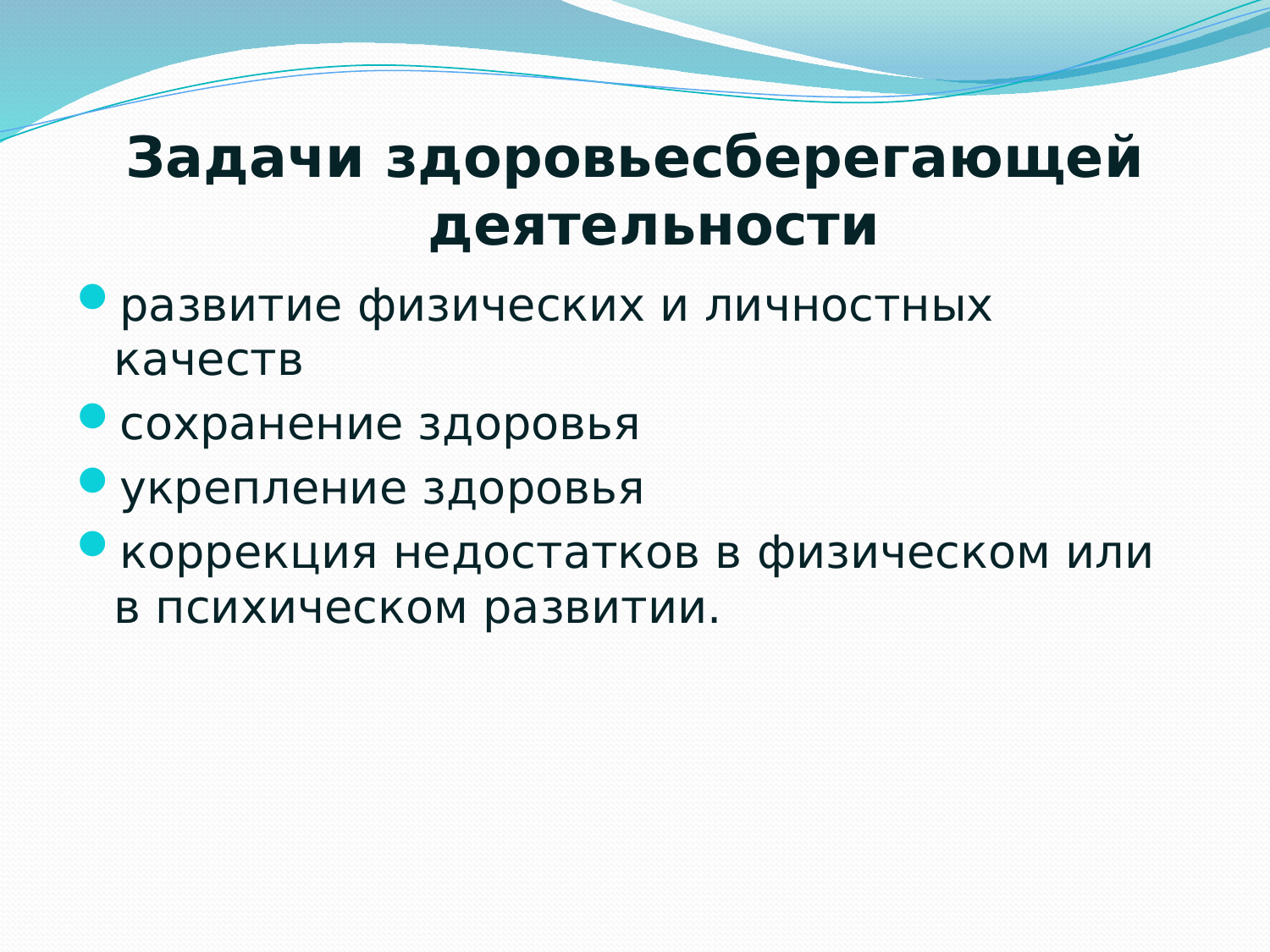

# Задачи здоровьесберегающей деятельности
развитие физических и личностных качеств
сохранение здоровья
укрепление здоровья
коррекция недостатков в физическом или в психическом развитии.